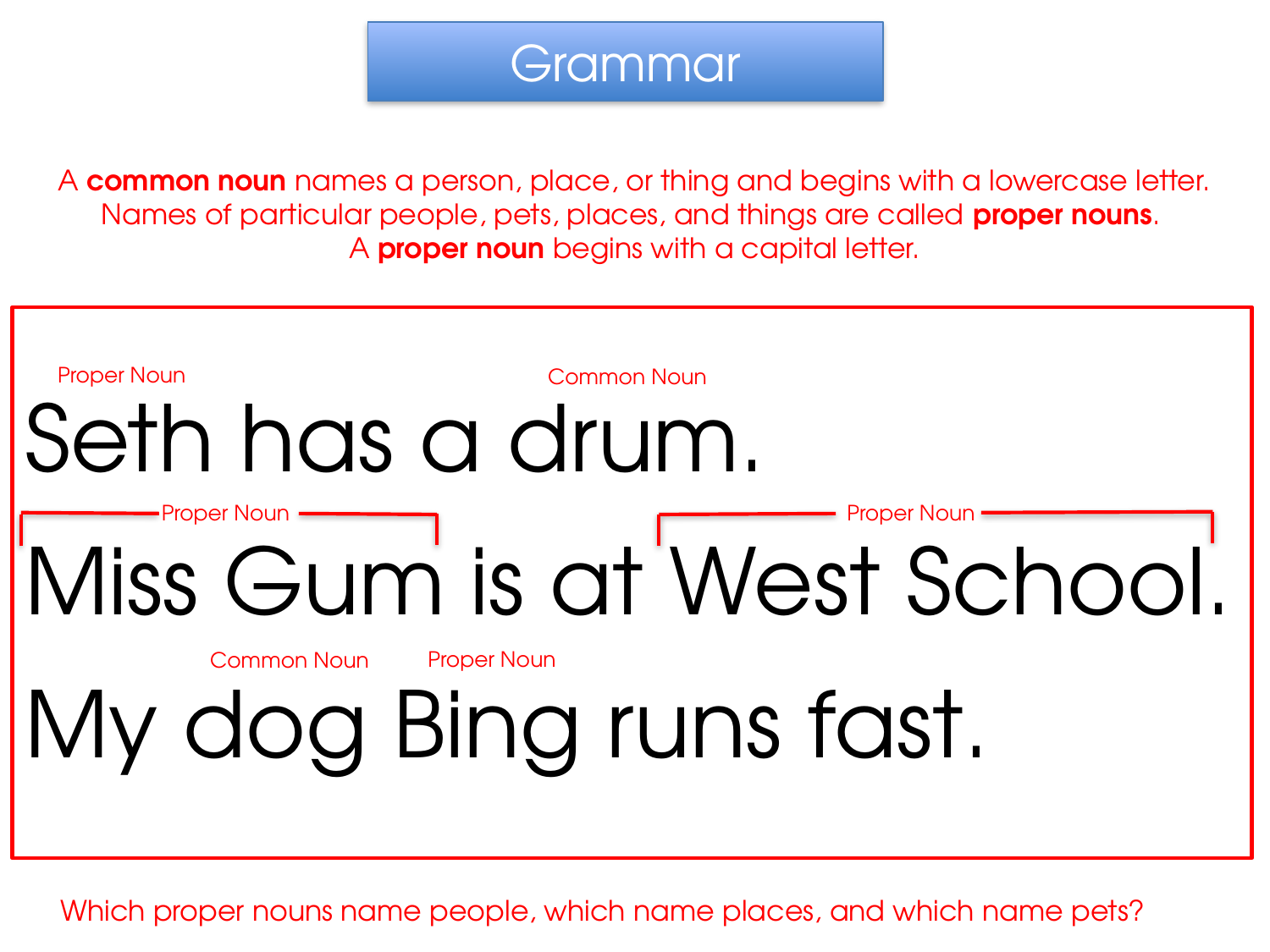

Grammar
A common noun names a person, place, or thing and begins with a lowercase letter. Names of particular people, pets, places, and things are called proper nouns.
A proper noun begins with a capital letter.
Seth has a drum.
Miss Gum is at West School.
My dog Bing runs fast.

Proper Noun
Common Noun
Proper Noun
Proper Noun
Proper Noun
Common Noun
Which proper nouns name people, which name places, and which name pets?